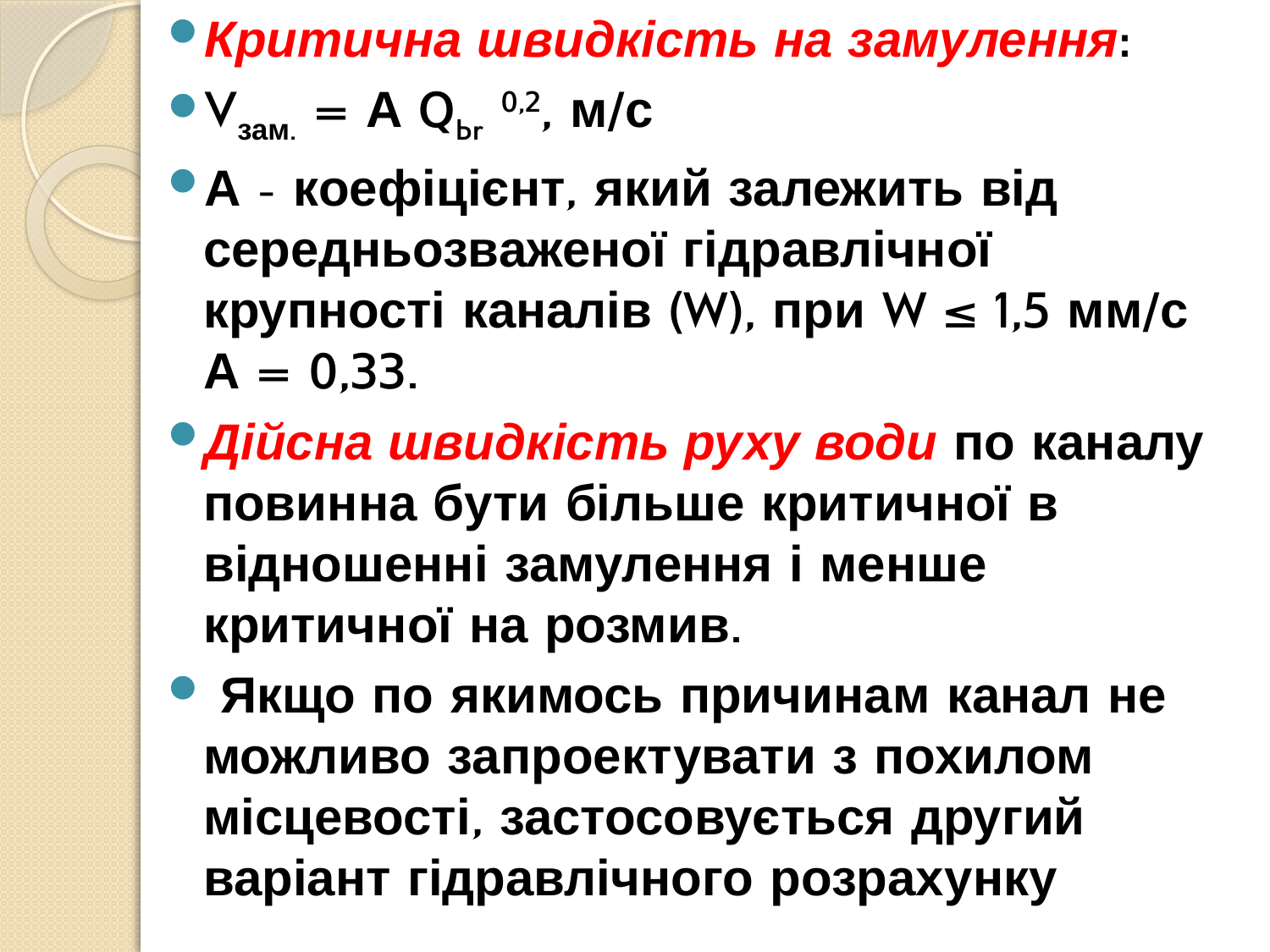

Критична швидкість на замулення:
Vзам. = А Qbr 0,2, м/с
А - коефіцієнт, який залежить від середньозваженої гідравлічної крупності каналів (W), при W ≤ 1,5 мм/с  А = 0,33.
Дійсна швидкість руху води по каналу повинна бути більше критичної в відношенні замулення і менше критичної на розмив.
 Якщо по якимось причинам канал не можливо запроектувати з похилом місцевості, застосовується другий варіант гідравлічного розрахунку